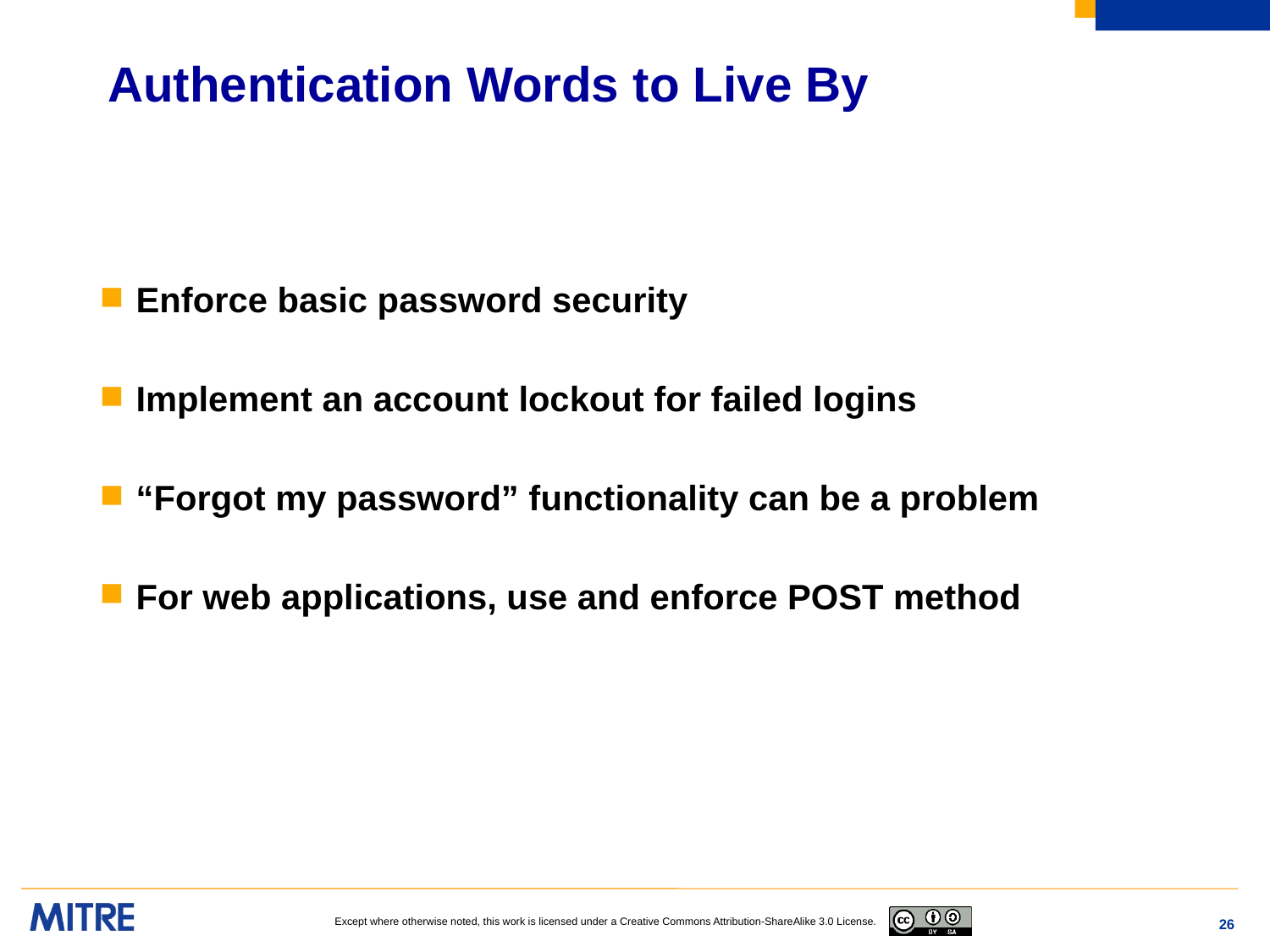

# Authentication Words to Live By

Enforce basic password security

Implement an account lockout for failed logins

“Forgot my password” functionality can be a problem

For web applications, use and enforce POST method
26